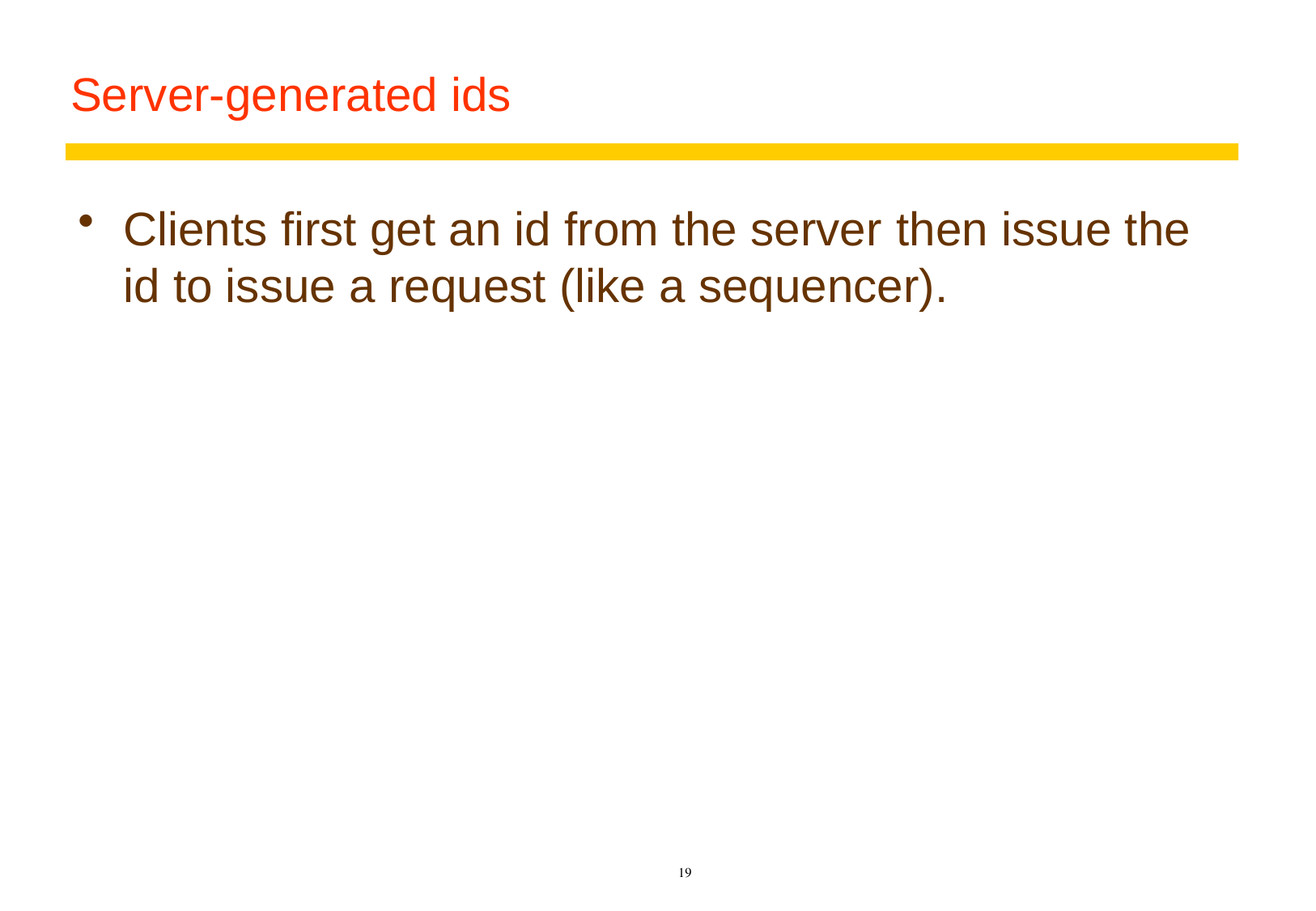

# Server-generated ids
Clients first get an id from the server then issue the id to issue a request (like a sequencer).
19